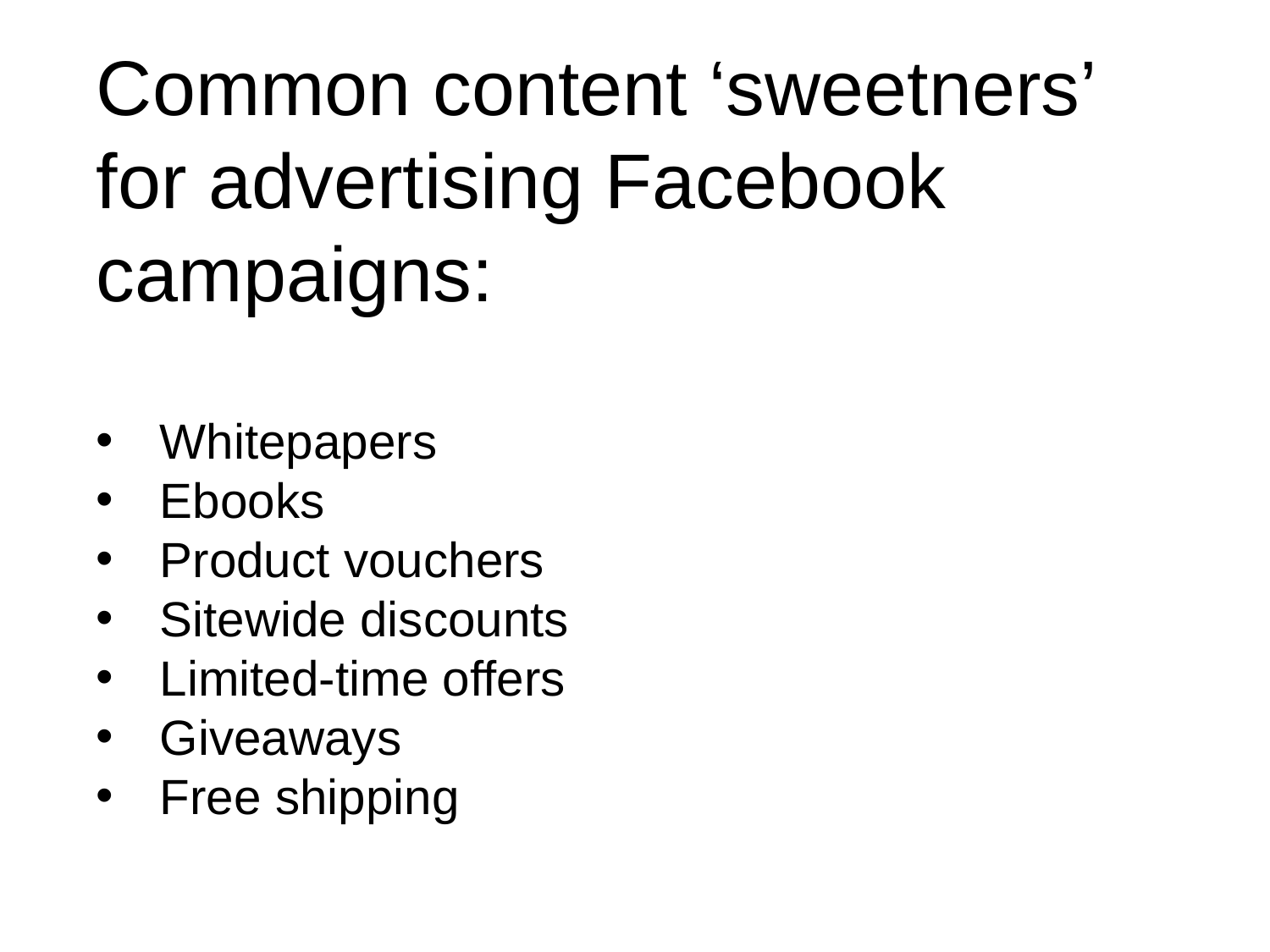

1. Facebook Advertising
Facebook is THE universal social media network.

With more than 2 billion monthly users, Facebook hosts over a quarter of the world’s population, providing advertisers with an unparalleled opportunity to reach virtually anyone and everyone.

Where Facebook Advertising Shines
When it comes to ecommerce, Facebook excels at lead generation.

If you want email addresses, Facebook is the place to go, with many advertisers reporting costs below $1 per lead.

The most common model used is to run a Facebook ad directly into a high-converting landing page offering some variety of a free lead magnet or bundle product.
Common content ‘sweetners’ for advertising Facebook campaigns:

Whitepapers
Ebooks
Product vouchers
Sitewide discounts
Limited-time offers
Giveaways
Free shipping